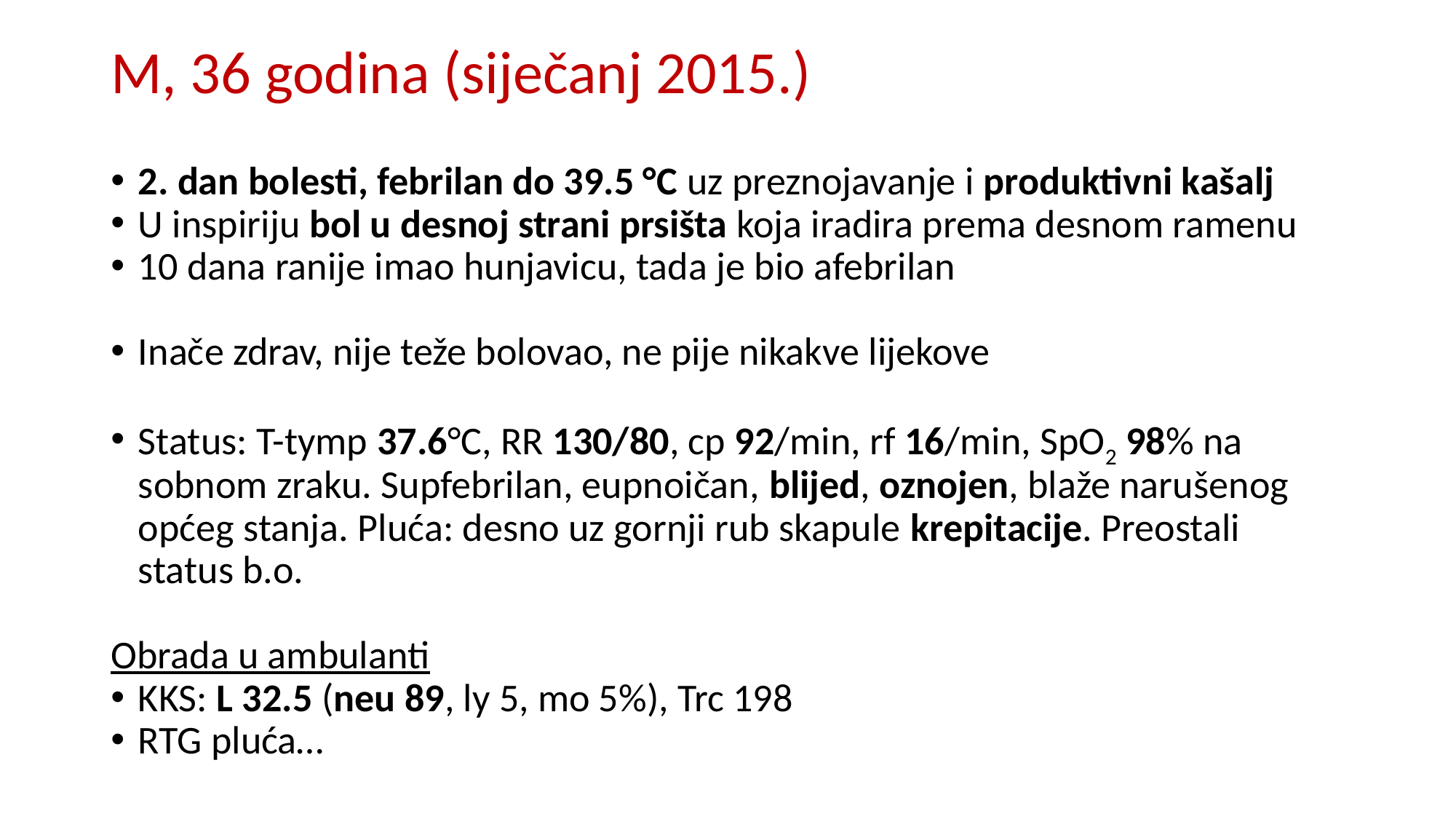

# M, 36 godina (siječanj 2015.)
2. dan bolesti, febrilan do 39.5 °C uz preznojavanje i produktivni kašalj
U inspiriju bol u desnoj strani prsišta koja iradira prema desnom ramenu
10 dana ranije imao hunjavicu, tada je bio afebrilan

Inače zdrav, nije teže bolovao, ne pije nikakve lijekove

Status: T-tymp 37.6°C, RR 130/80, cp 92/min, rf 16/min, SpO2 98% na sobnom zraku. Supfebrilan, eupnoičan, blijed, oznojen, blaže narušenog općeg stanja. Pluća: desno uz gornji rub skapule krepitacije. Preostali status b.o.

Obrada u ambulanti
KKS: L 32.5 (neu 89, ly 5, mo 5%), Trc 198
RTG pluća…